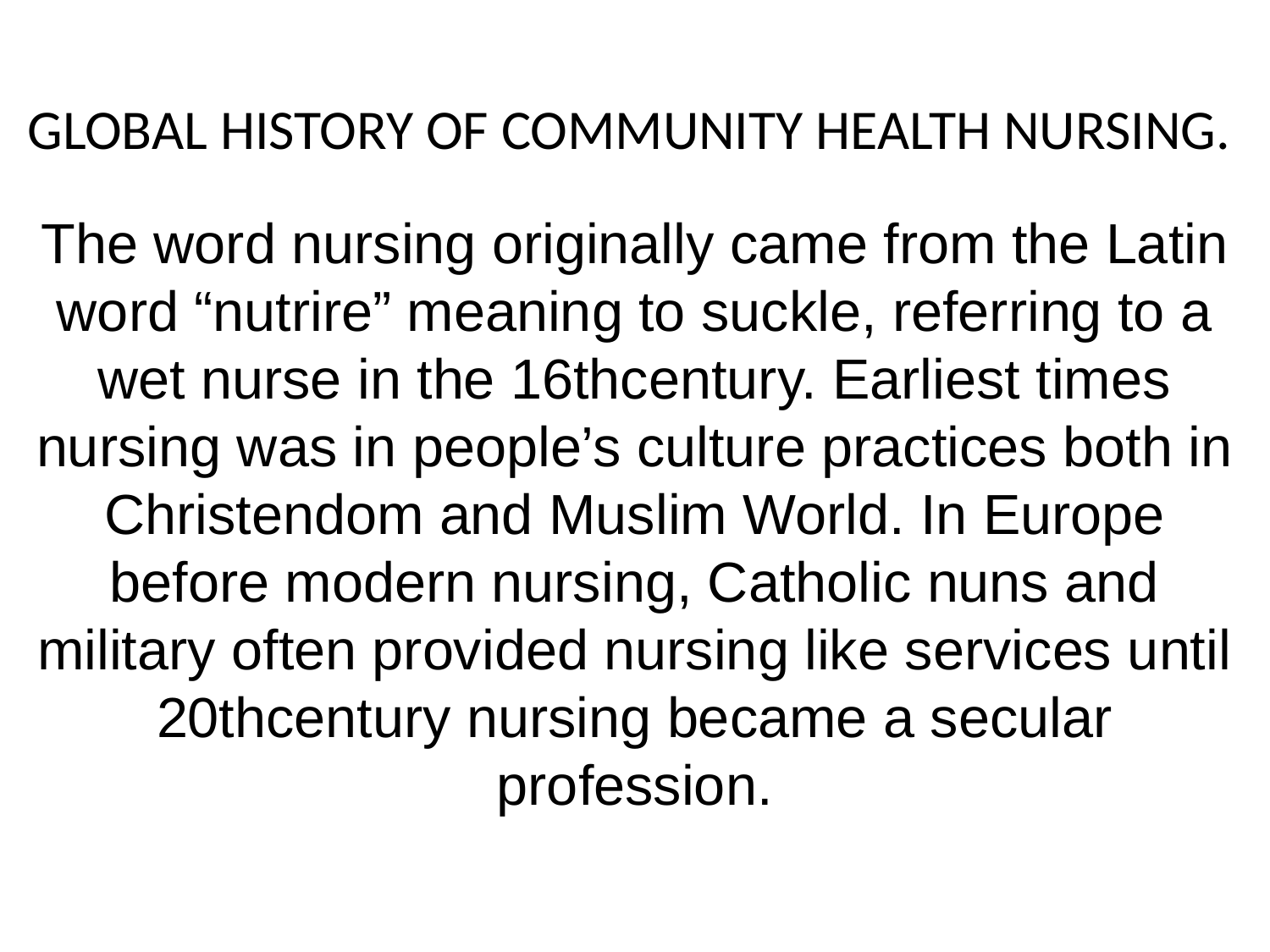

# GLOBAL HISTORY OF COMMUNITY HEALTH NURSING.
The word nursing originally came from the Latin word “nutrire” meaning to suckle, referring to a wet nurse in the 16thcentury. Earliest times nursing was in people’s culture practices both in Christendom and Muslim World. In Europe before modern nursing, Catholic nuns and military often provided nursing like services until 20thcentury nursing became a secular profession.